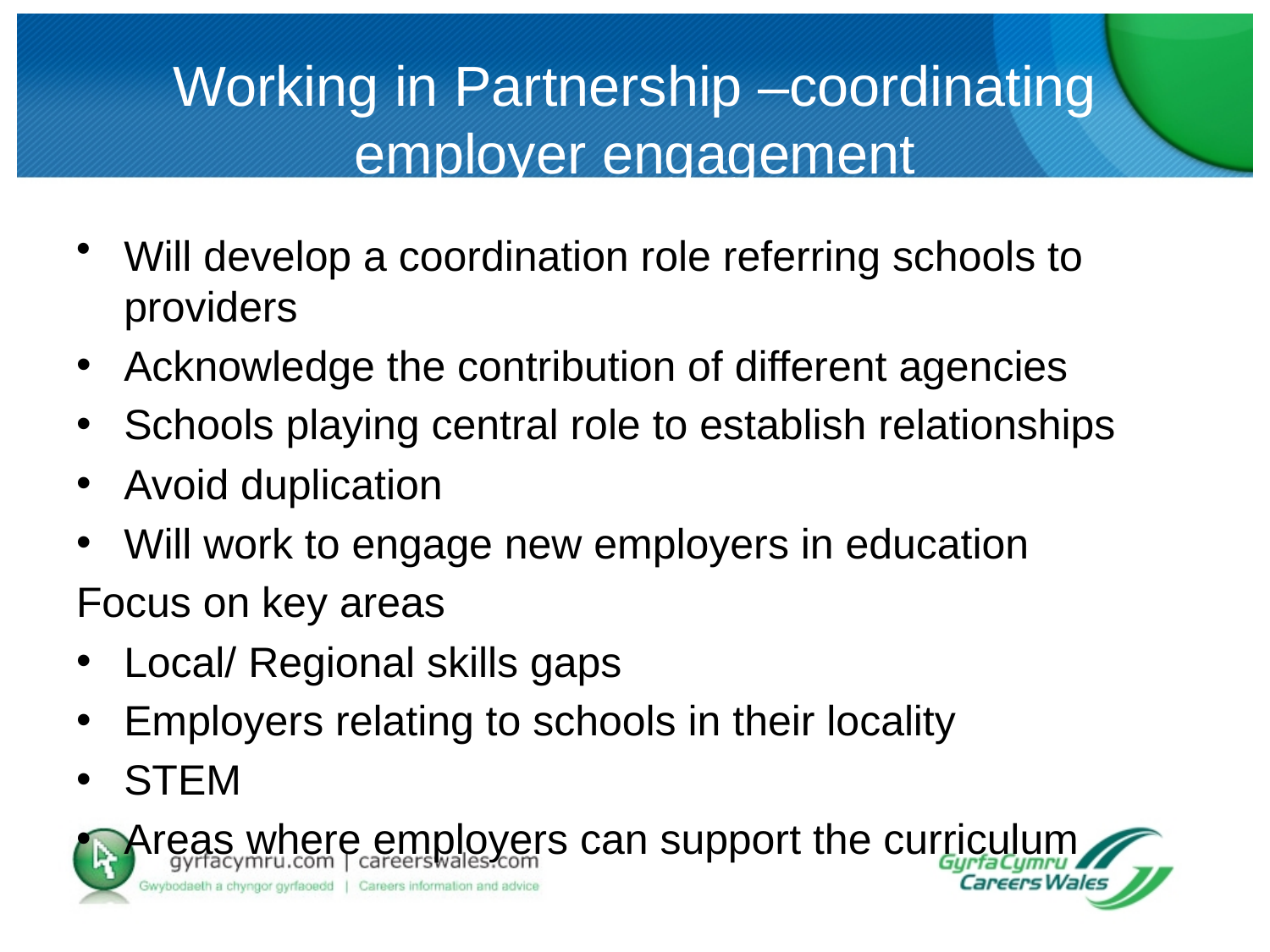

# Working in Partnership –coordinating employer engagement
Will develop a coordination role referring schools to providers
Acknowledge the contribution of different agencies
Schools playing central role to establish relationships
Avoid duplication
Will work to engage new employers in education
Focus on key areas
Local/ Regional skills gaps
Employers relating to schools in their locality
STEM
Areas where employers can support the curriculum